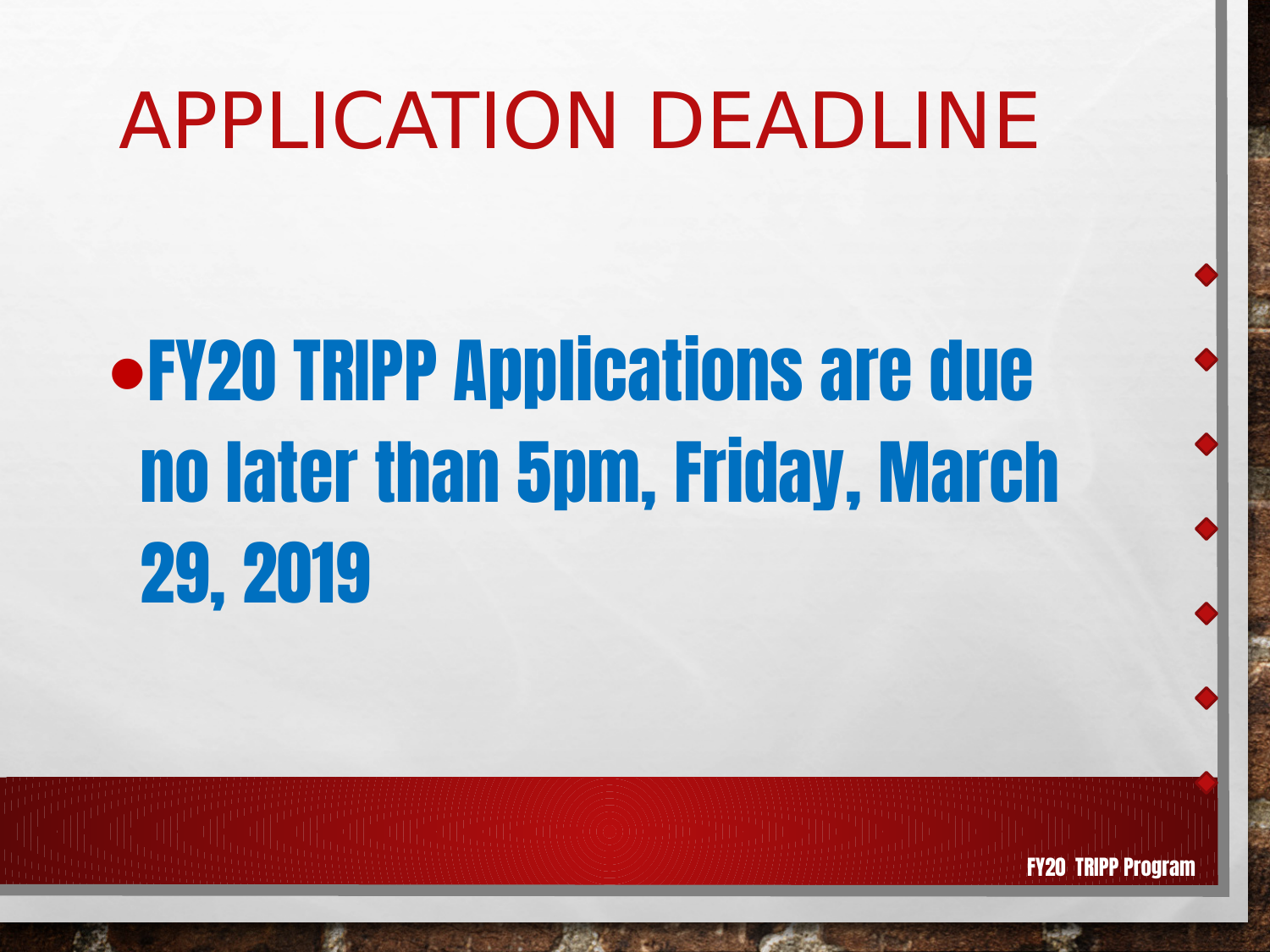

# Application Deadline
FY20 TRIPP Applications are due no later than 5pm, Friday, March 29, 2019